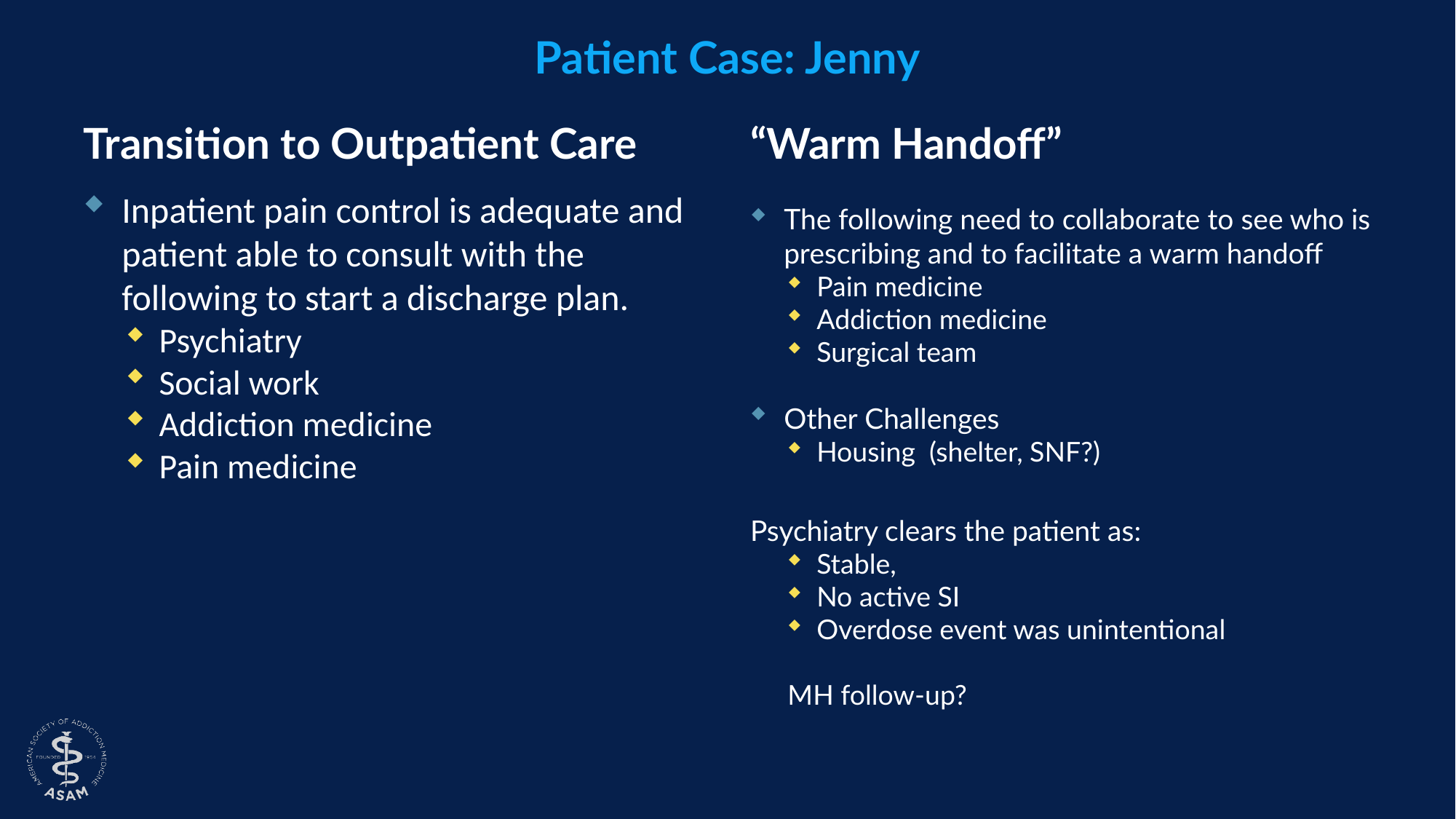

# Patient Case: Jenny
“Warm Handoff”
Transition to Outpatient Care
Inpatient pain control is adequate and patient able to consult with the following to start a discharge plan.
Psychiatry
Social work
Addiction medicine
Pain medicine

The following need to collaborate to see who is prescribing and to facilitate a warm handoff
Pain medicine
Addiction medicine
Surgical team

Other Challenges
Housing  (shelter, SNF?)

Psychiatry clears the patient as:
Stable,
No active SI
Overdose event was unintentional

MH follow-up?